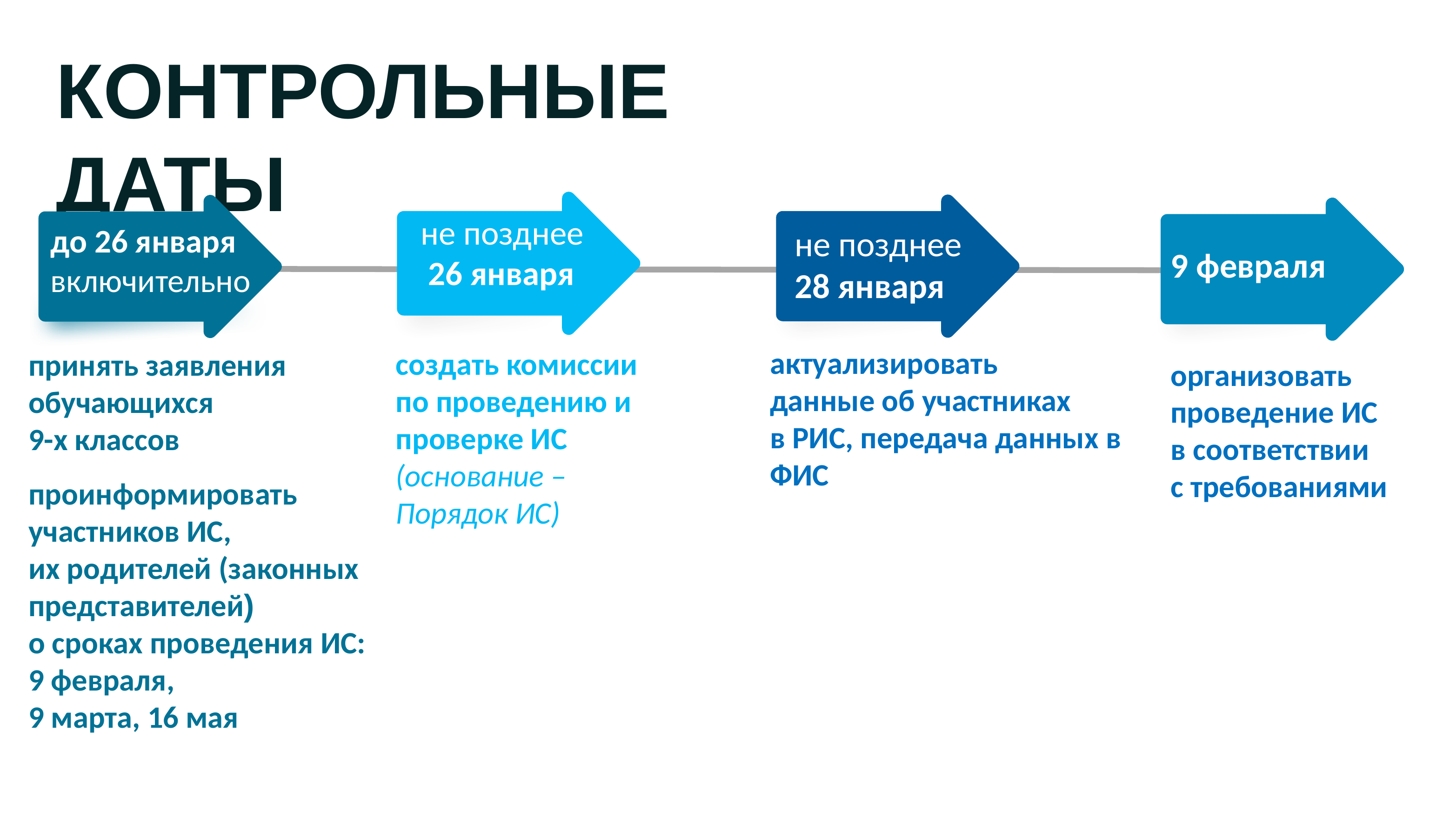

КОНТРОЛЬНЫЕ ДАТЫ

не позднее
 26 января

до 26 января
включительно
не позднее
28 января
9 февраля
актуализировать
данные об участниках
в РИС, передача данных в ФИС
создать комиссии по проведению и проверке ИС (основание – Порядок ИС)
принять заявления
обучающихся
9-х классов
организовать
проведение ИС
в соответствии
с требованиями
проинформировать
участников ИС,
их родителей (законных представителей)
о сроках проведения ИС:
9 февраля,
9 марта, 16 мая